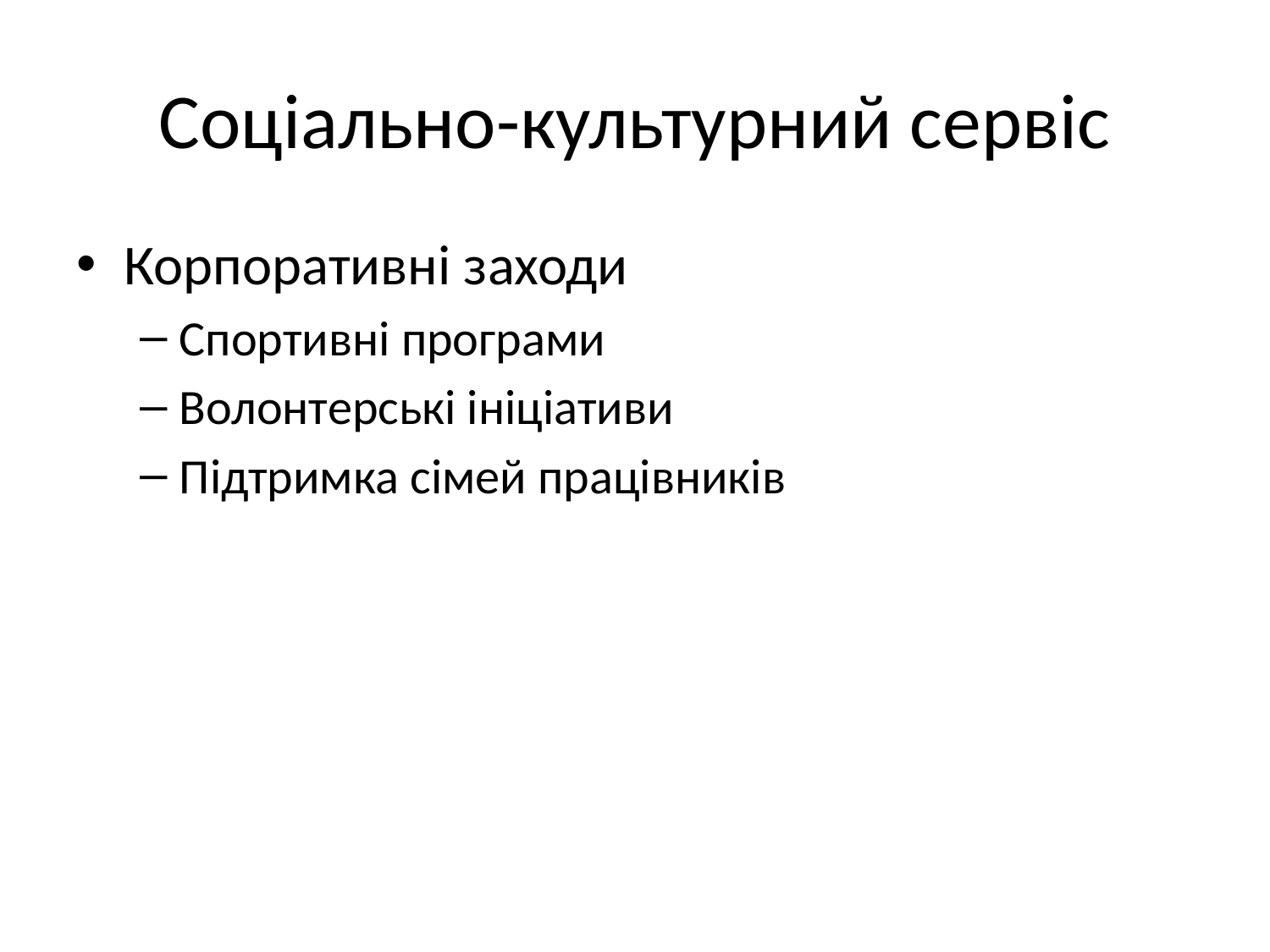

# Соціально-культурний сервіс
Корпоративні заходи
Спортивні програми
Волонтерські ініціативи
Підтримка сімей працівників